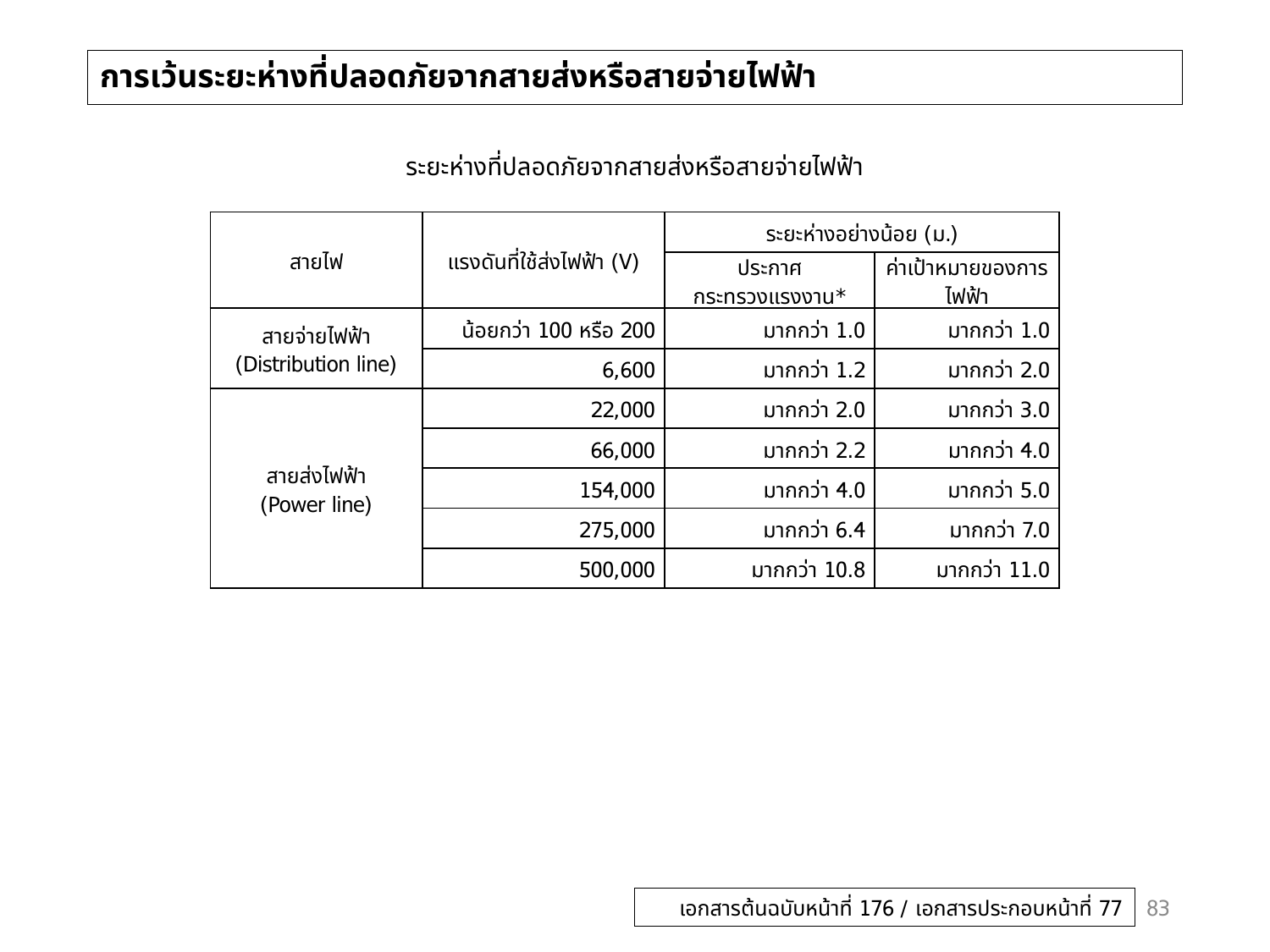

# การเว้นระยะห่างที่ปลอดภัยจากสายส่งหรือสายจ่ายไฟฟ้า
ระยะห่างที่ปลอดภัยจากสายส่งหรือสายจ่ายไฟฟ้า
| สายไฟ | แรงดันที่ใช้ส่งไฟฟ้า (V) | ระยะห่างอย่างน้อย (ม.) |  |
| --- | --- | --- | --- |
|  |  | ประกาศ กระทรวงแรงงาน\* | ค่าเป้าหมายของการไฟฟ้า |
| สายจ่ายไฟฟ้า (Distribution line) | น้อยกว่า 100 หรือ 200 | มากกว่า 1.0 | มากกว่า 1.0 |
|  | 6,600 | มากกว่า 1.2 | มากกว่า 2.0 |
| สายส่งไฟฟ้า (Power line) | 22,000 | มากกว่า 2.0 | มากกว่า 3.0 |
|  | 66,000 | มากกว่า 2.2 | มากกว่า 4.0 |
|  | 154,000 | มากกว่า 4.0 | มากกว่า 5.0 |
|  | 275,000 | มากกว่า 6.4 | มากกว่า 7.0 |
|  | 500,000 | มากกว่า 10.8 | มากกว่า 11.0 |
83
เอกสารต้นฉบับหน้าที่ 176 / เอกสารประกอบหน้าที่ 77